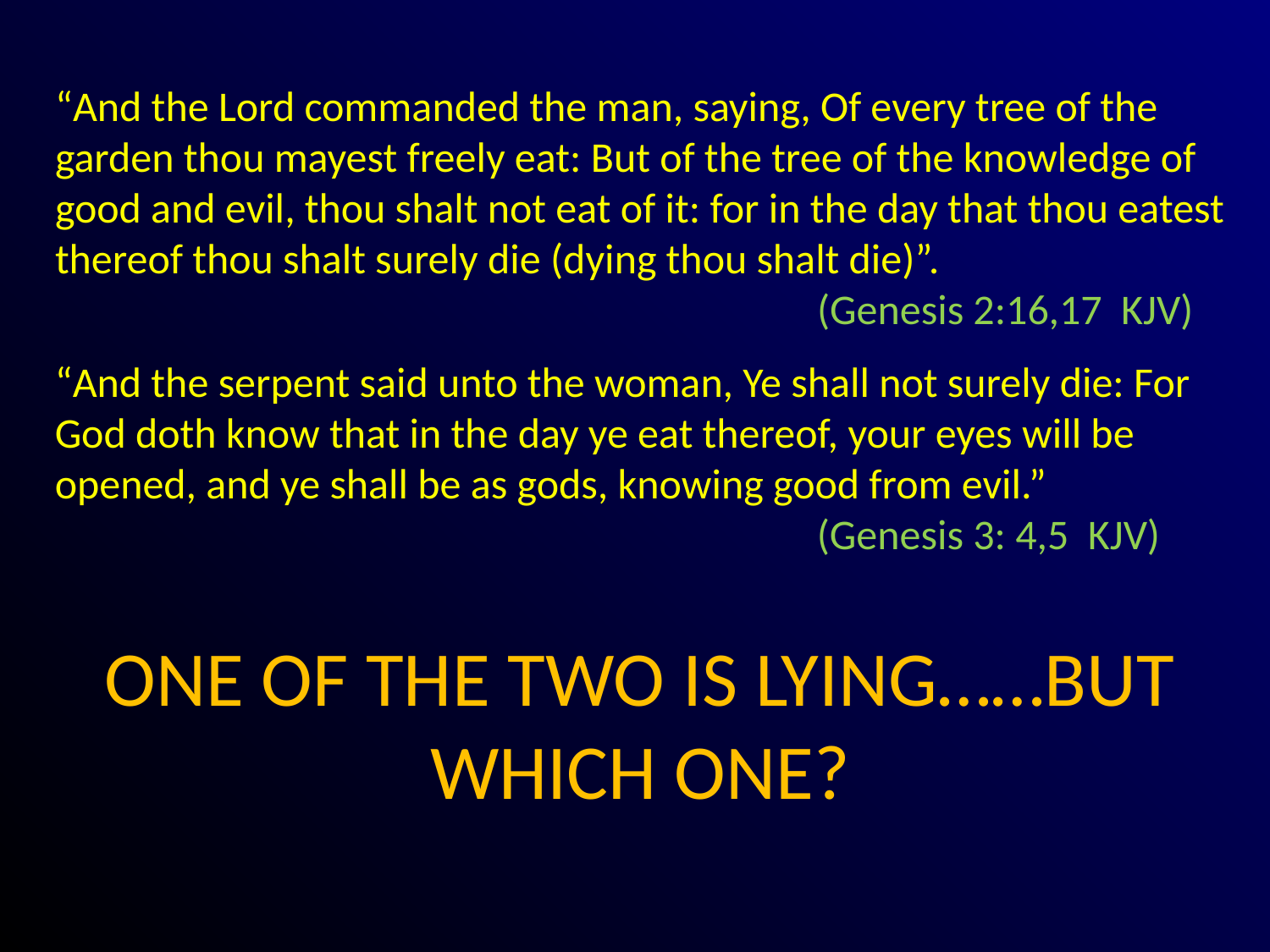

“And the Lord commanded the man, saying, Of every tree of the garden thou mayest freely eat: But of the tree of the knowledge of good and evil, thou shalt not eat of it: for in the day that thou eatest thereof thou shalt surely die (dying thou shalt die)”.
						(Genesis 2:16,17  KJV)
“And the serpent said unto the woman, Ye shall not surely die: For God doth know that in the day ye eat thereof, your eyes will be opened, and ye shall be as gods, knowing good from evil.”                     						(Genesis 3: 4,5  KJV)
ONE OF THE TWO IS LYING……BUT WHICH ONE?